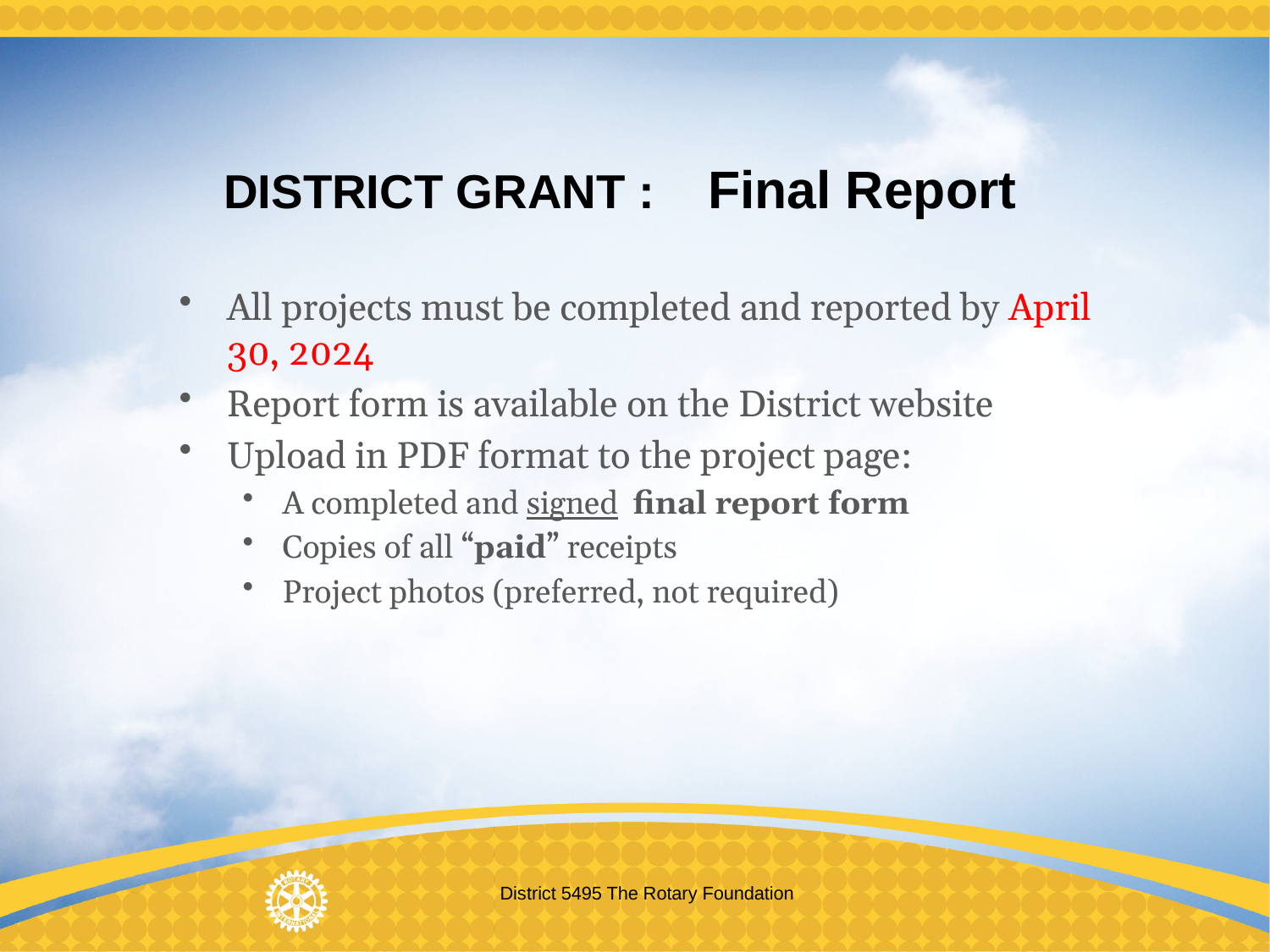

DISTRICT GRANT :    Final Report
All projects must be completed and reported by April 30, 2024
Report form is available on the District website
Upload in PDF format to the project page:
A completed and signed  final report form
Copies of all “paid” receipts
Project photos (preferred, not required)